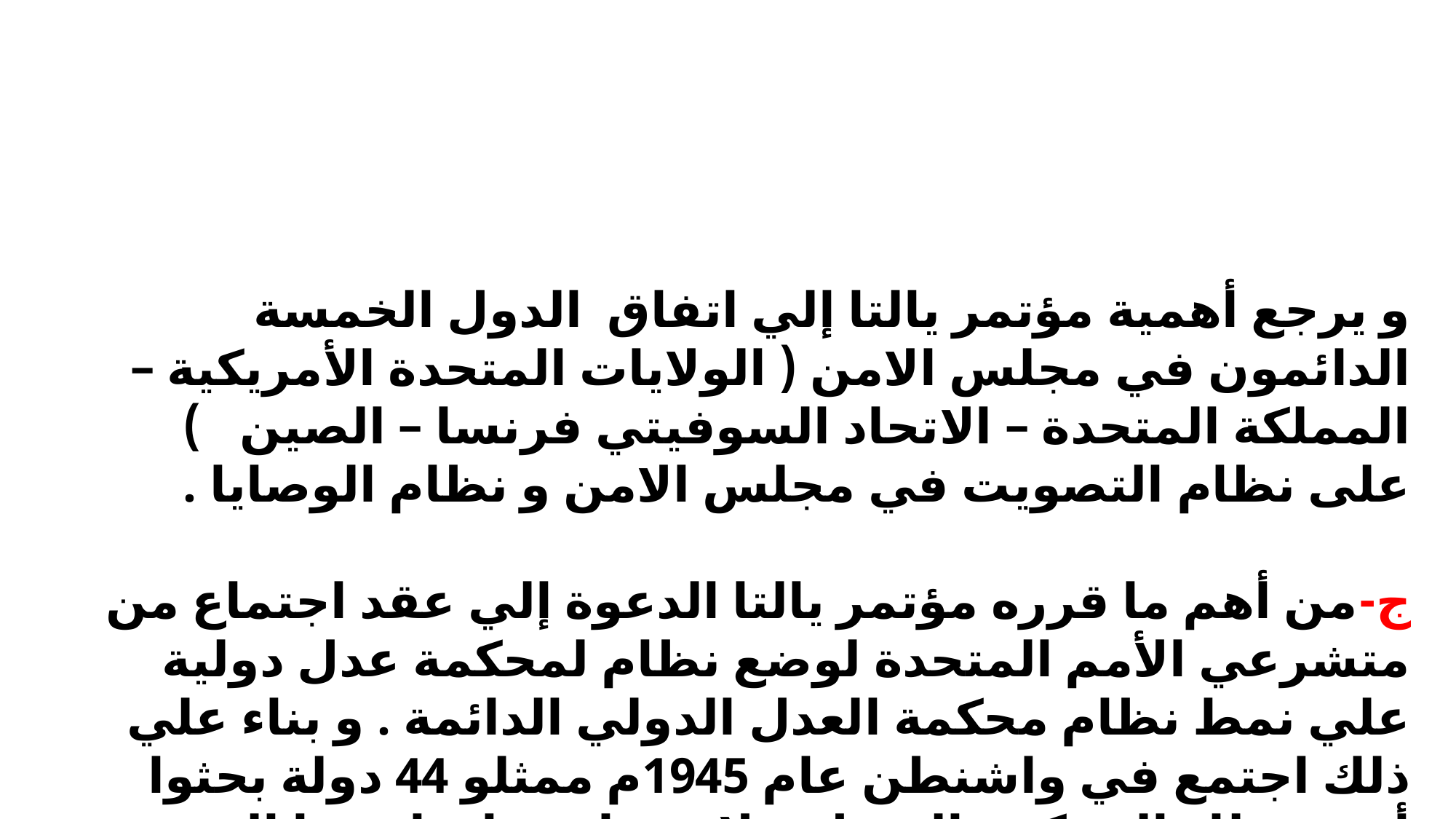

و يرجع أهمية مؤتمر يالتا إلي اتفاق  الدول الخمسة الدائمون في مجلس الامن ( الولايات المتحدة الأمريكية – المملكة المتحدة – الاتحاد السوفيتي فرنسا – الصين   ) على نظام التصويت في مجلس الامن و نظام الوصايا .

ج-من أهم ما قرره مؤتمر يالتا الدعوة إلي عقد اجتماع من متشرعي الأمم المتحدة لوضع نظام لمحكمة عدل دولية علي نمط نظام محكمة العدل الدولي الدائمة . و بناء علي ذلك اجتمع في واشنطن عام 1945م ممثلو 44 دولة بحثوا أسس تلك المحكمة المنظمة لاختصاصتها و انتهوا إلي اقتراح مشروع نظام أساسي لها .